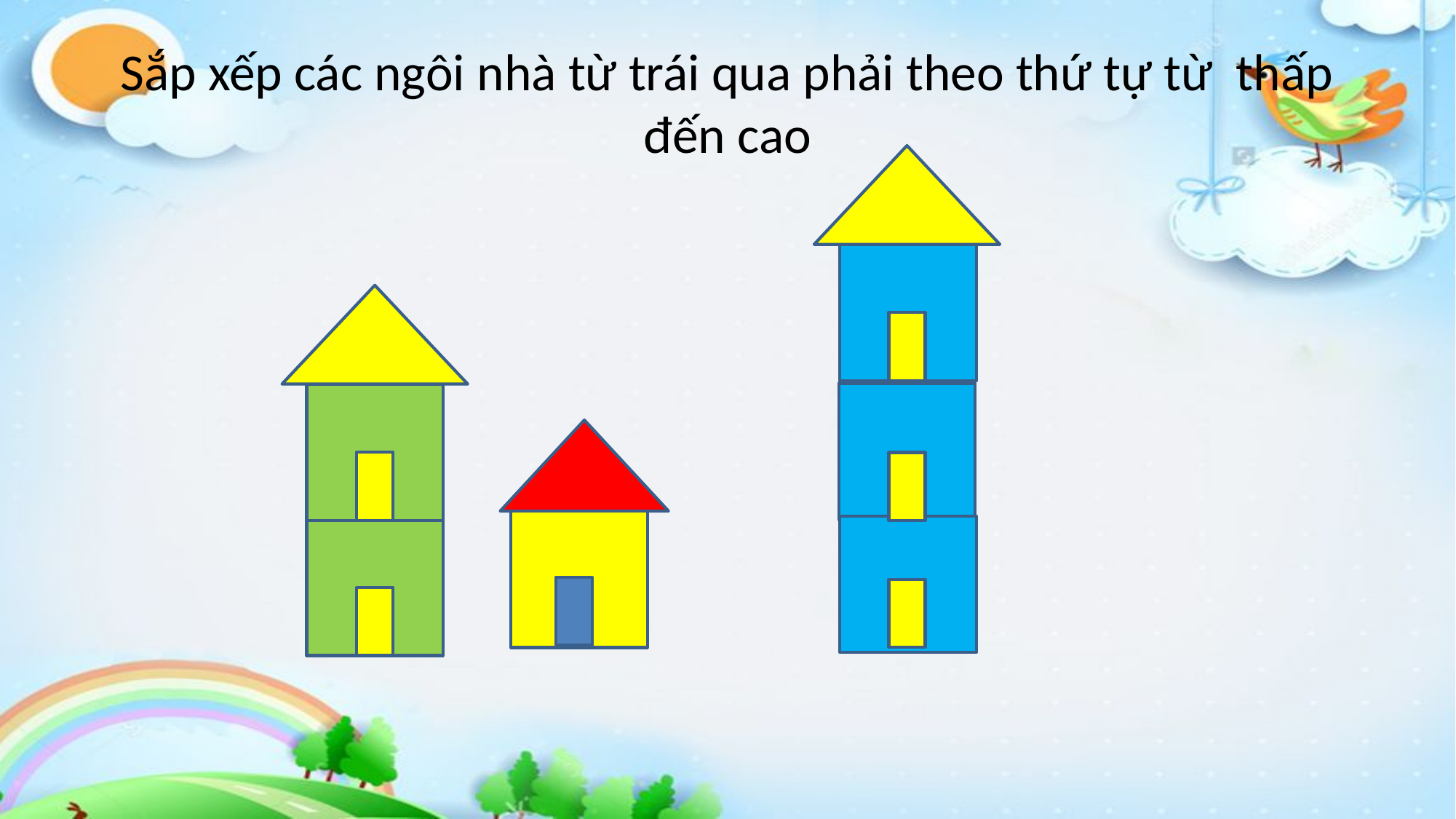

# Sắp xếp các ngôi nhà từ trái qua phải theo thứ tự từ  thấp đến cao